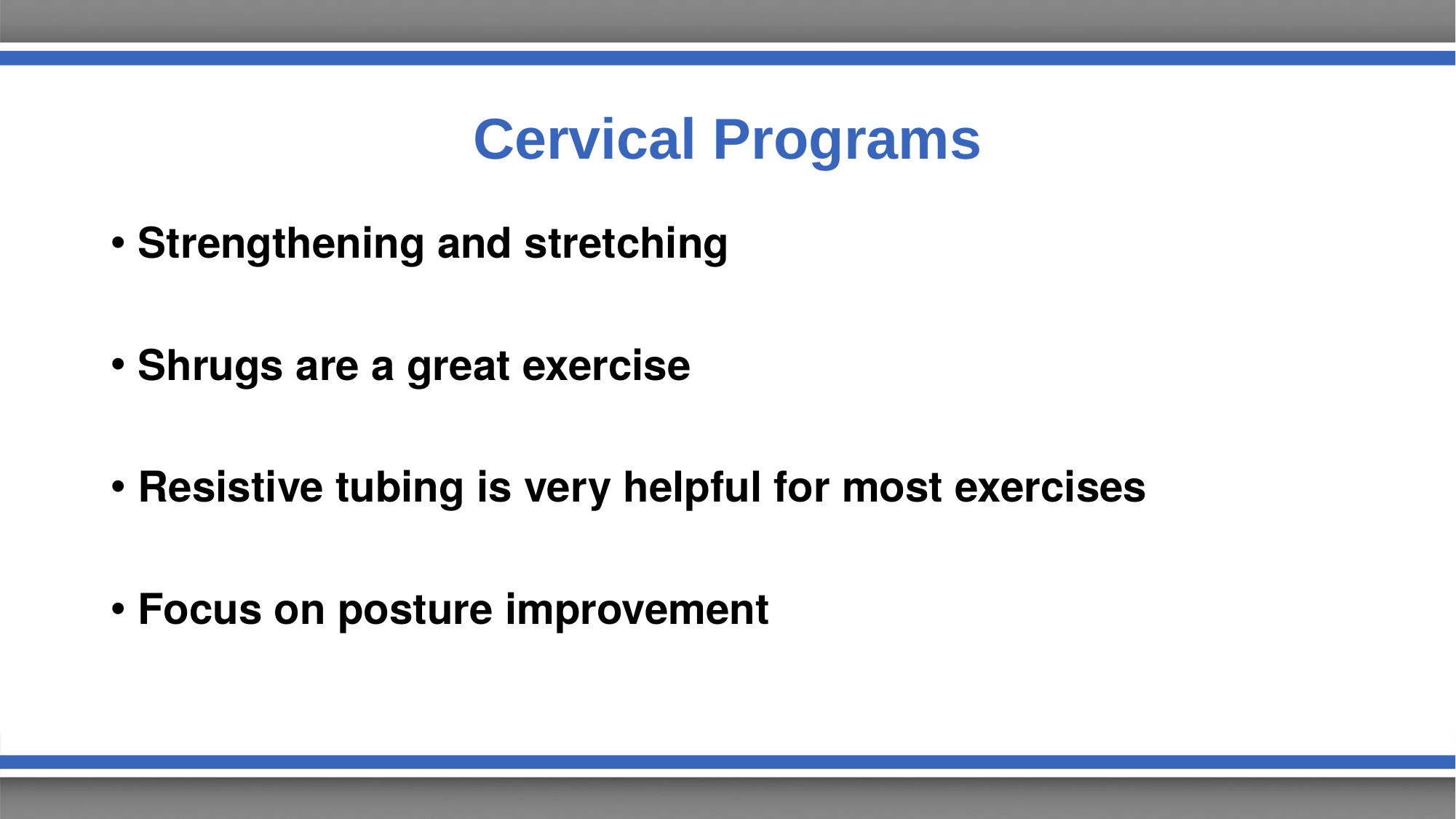

# Cervical Programs
Strengthening and stretching

Shrugs are a great exercise

Resistive tubing is very helpful for most exercises

Focus on posture improvement